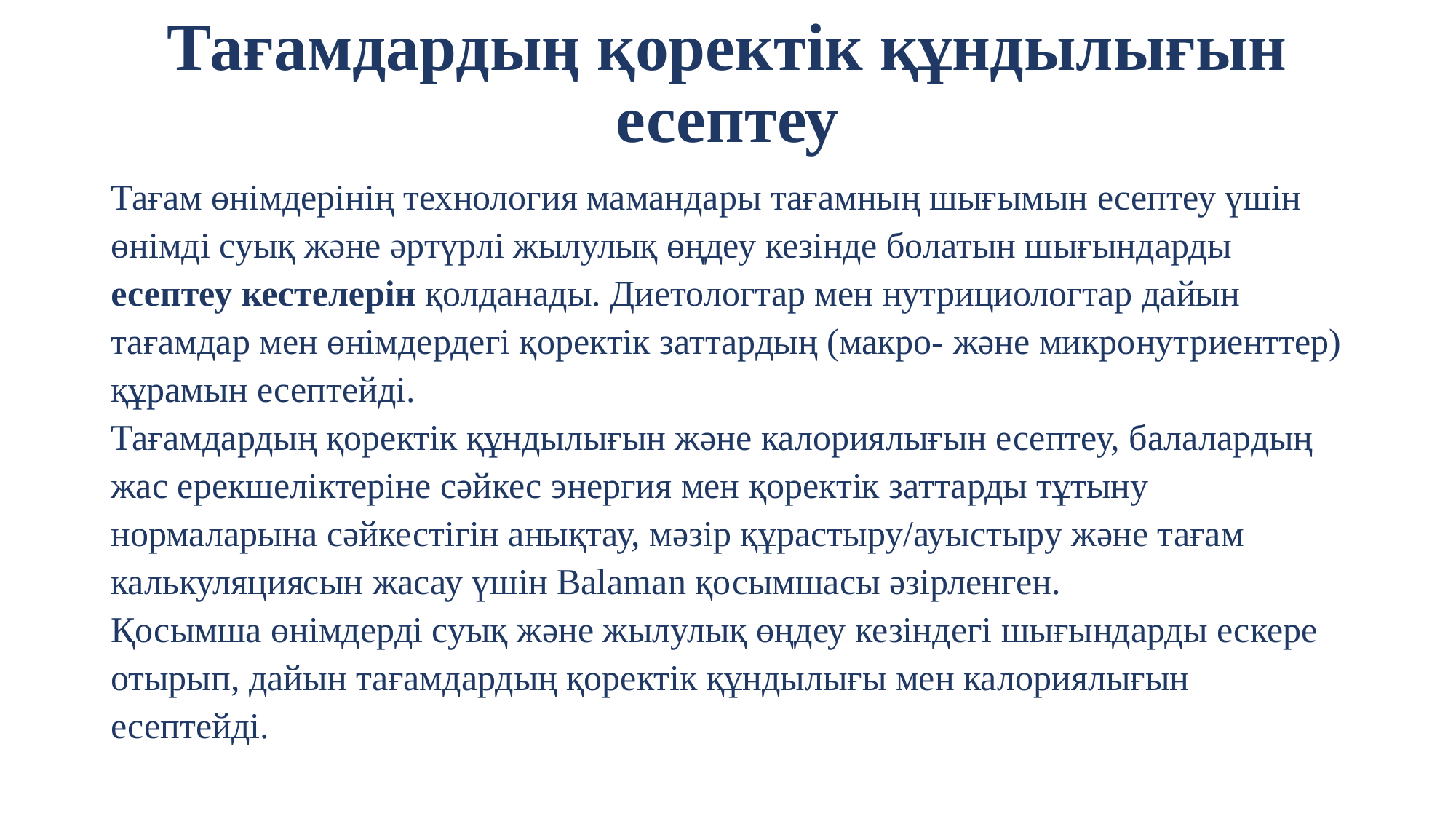

# Тағамдардың қоректік құндылығын есептеу
Тағам өнімдерінің технология мамандары тағамның шығымын есептеу үшін өнімді суық және әртүрлі жылулық өңдеу кезінде болатын шығындарды есептеу кестелерін қолданады. Диетологтар мен нутрициологтар дайын тағамдар мен өнімдердегі қоректік заттардың (макро- және микронутриенттер) құрамын есептейді.
Тағамдардың қоректік құндылығын және калориялығын есептеу, балалардың жас ерекшеліктеріне сәйкес энергия мен қоректік заттарды тұтыну нормаларына сәйкестігін анықтау, мәзір құрастыру/ауыстыру және тағам калькуляциясын жасау үшін Balaman қосымшасы әзірленген.
Қосымша өнімдерді суық және жылулық өңдеу кезіндегі шығындарды ескере отырып, дайын тағамдардың қоректік құндылығы мен калориялығын есептейді.